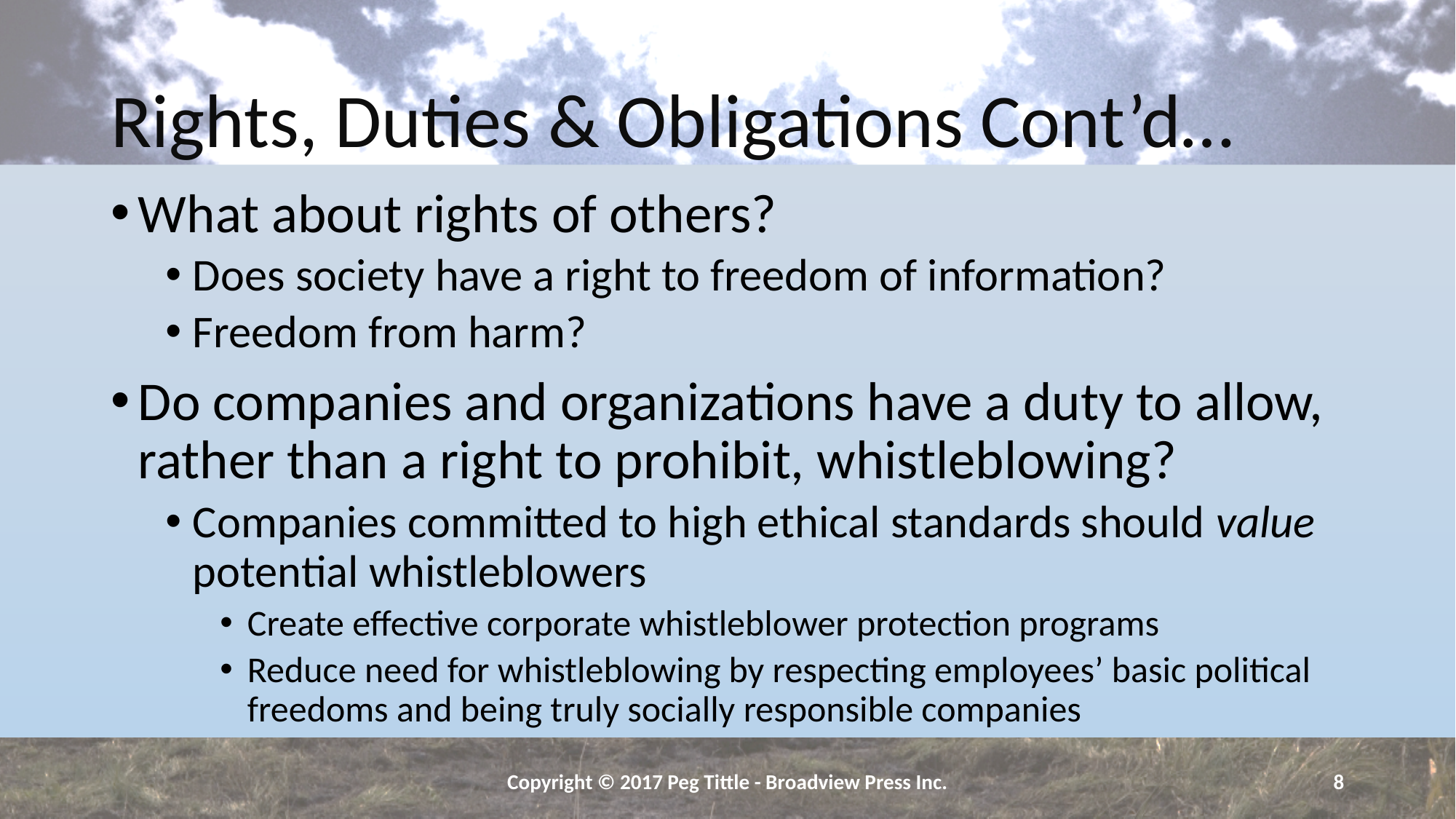

# Rights, Duties & Obligations Cont’d…
What about rights of others?
Does society have a right to freedom of information?
Freedom from harm?
Do companies and organizations have a duty to allow, rather than a right to prohibit, whistleblowing?
Companies committed to high ethical standards should value potential whistleblowers
Create effective corporate whistleblower protection programs
Reduce need for whistleblowing by respecting employees’ basic political freedoms and being truly socially responsible companies

Copyright © 2017 Peg Tittle - Broadview Press Inc.
8